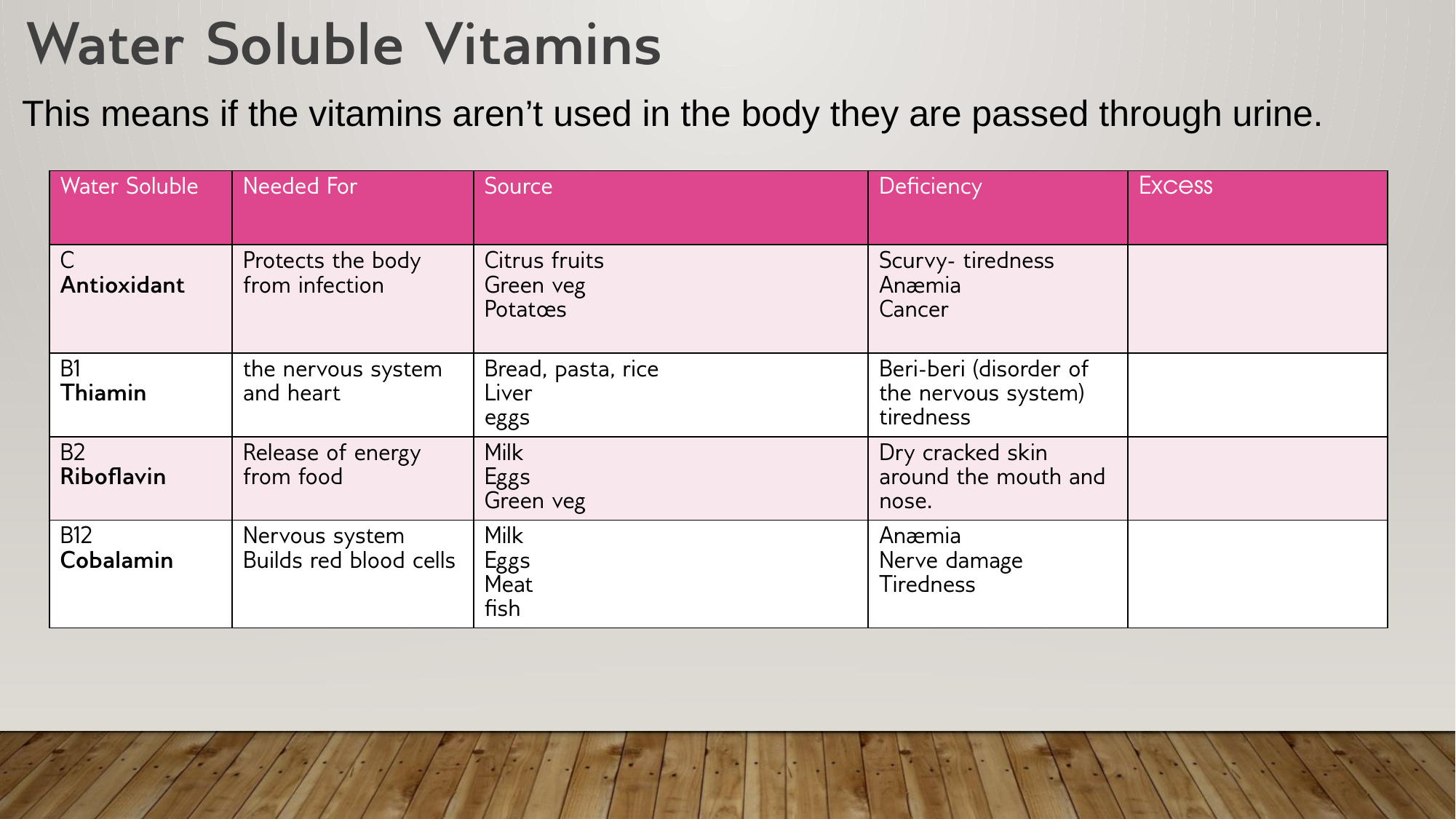

Water Soluble Vitamins
This means if the vitamins aren’t used in the body they are passed through urine.
| Water Soluble | Needed For | Source | Deficiency | Excess |
| --- | --- | --- | --- | --- |
| C Antioxidant | Protects the body from infection | Citrus fruits Green veg Potatoes | Scurvy- tiredness Anaemia Cancer |  |
| B1 Thiamin | the nervous system and heart | Bread, pasta, rice Liver eggs | Beri-beri (disorder of the nervous system) tiredness |  |
| B2 Riboflavin | Release of energy from food | Milk Eggs Green veg | Dry cracked skin around the mouth and nose. |  |
| B12 Cobalamin | Nervous system Builds red blood cells | Milk Eggs Meat fish | Anaemia Nerve damage Tiredness |  |